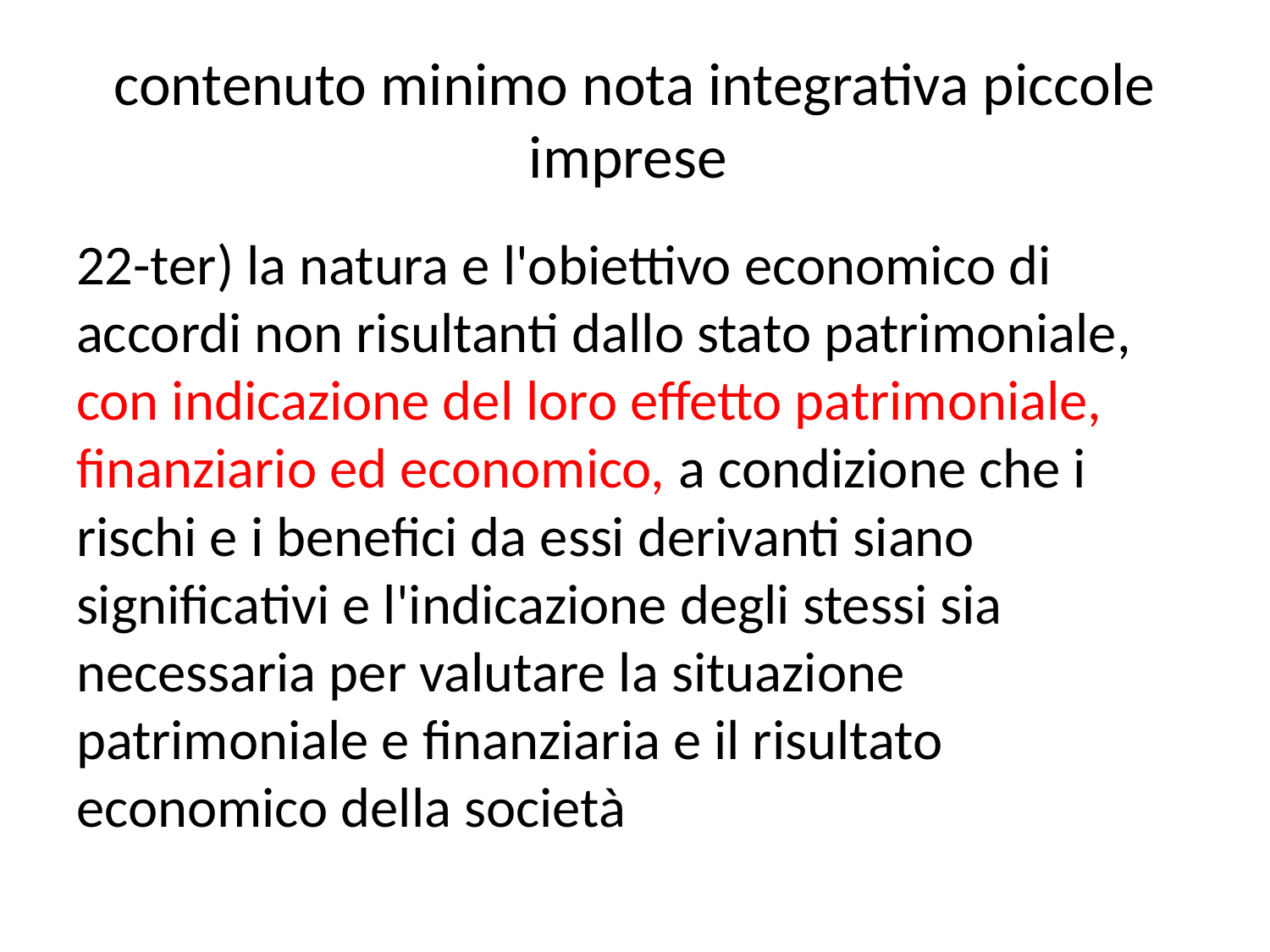

# contenuto minimo nota integrativa piccole imprese
22-ter) la natura e l'obiettivo economico di accordi non risultanti dallo stato patrimoniale, con indicazione del loro effetto patrimoniale, finanziario ed economico, a condizione che i rischi e i benefici da essi derivanti siano significativi e l'indicazione degli stessi sia necessaria per valutare la situazione patrimoniale e finanziaria e il risultato economico della società